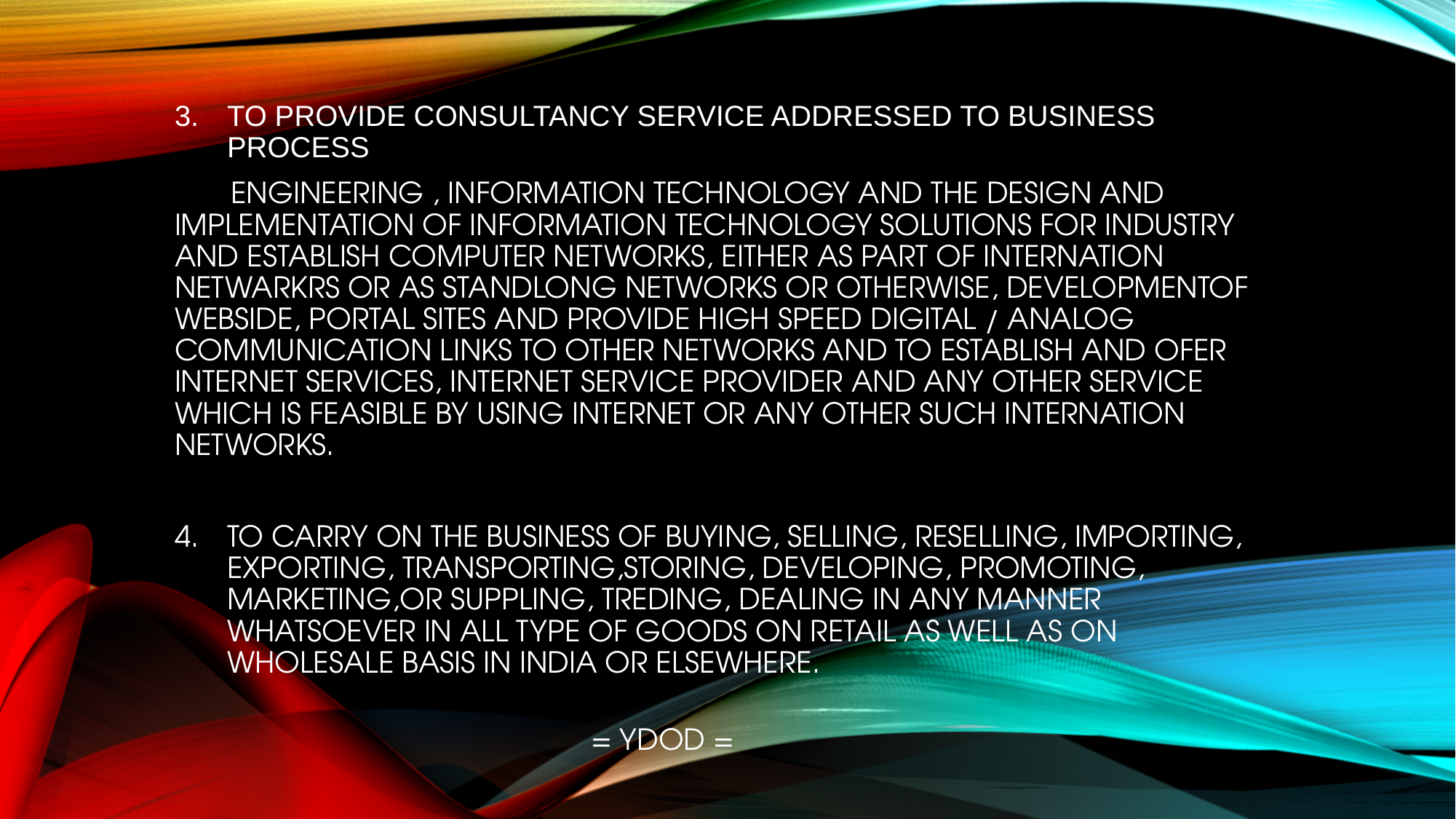

TO PROVIDE CONSULTANCY SERVICE ADDRESSED TO BUSINESS PROCESS
       ENGINEERING , INFORMATION TECHNOLOGY AND THE DESIGN AND IMPLEMENTATION OF INFORMATION TECHNOLOGY SOLUTIONS FOR INDUSTRY AND ESTABLISH COMPUTER NETWORKS, EITHER AS PART OF INTERNATION NETWARKRS OR AS STANDLONG NETWORKS OR OTHERWISE, DEVELOPMENTOF WEBSIDE, PORTAL SITES AND PROVIDE HIGH SPEED DIGITAL / ANALOG COMMUNICATION LINKS TO OTHER NETWORKS AND TO ESTABLISH AND OFER INTERNET SERVICES, INTERNET SERVICE PROVIDER AND ANY OTHER SERVICE WHICH IS FEASIBLE BY USING INTERNET OR ANY OTHER SUCH INTERNATION NETWORKS.

TO CARRY ON THE BUSINESS OF BUYING, SELLING, RESELLING, IMPORTING, EXPORTING, TRANSPORTING,STORING, DEVELOPING, PROMOTING, MARKETING,OR SUPPLING, TREDING, DEALING IN ANY MANNER WHATSOEVER IN ALL TYPE OF GOODS ON RETAIL AS WELL AS ON WHOLESALE BASIS IN INDIA OR ELSEWHERE.
                                                    = YDOD =